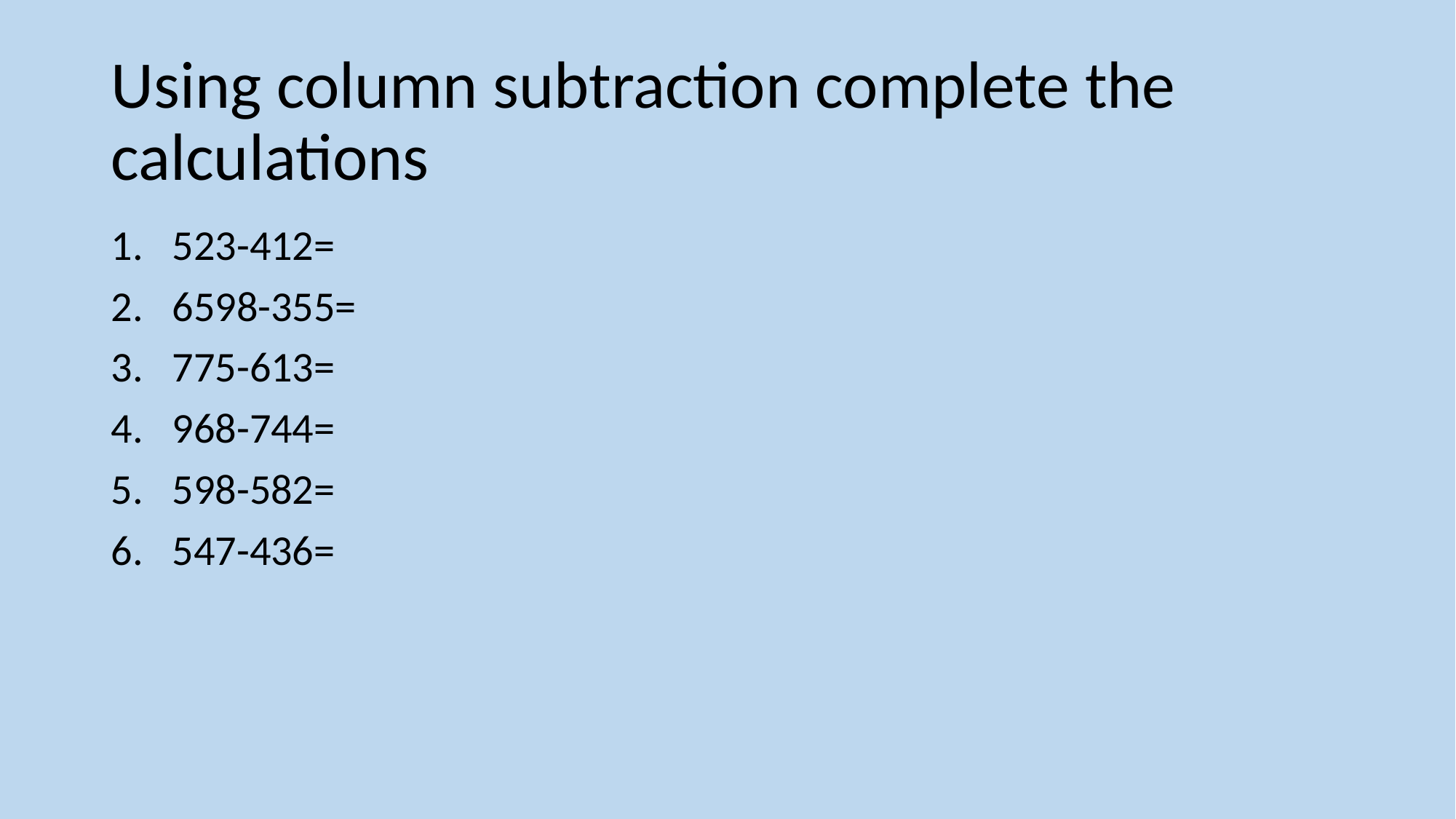

# Using column subtraction complete the calculations
523-412=
6598-355=
775-613=
968-744=
598-582=
547-436=